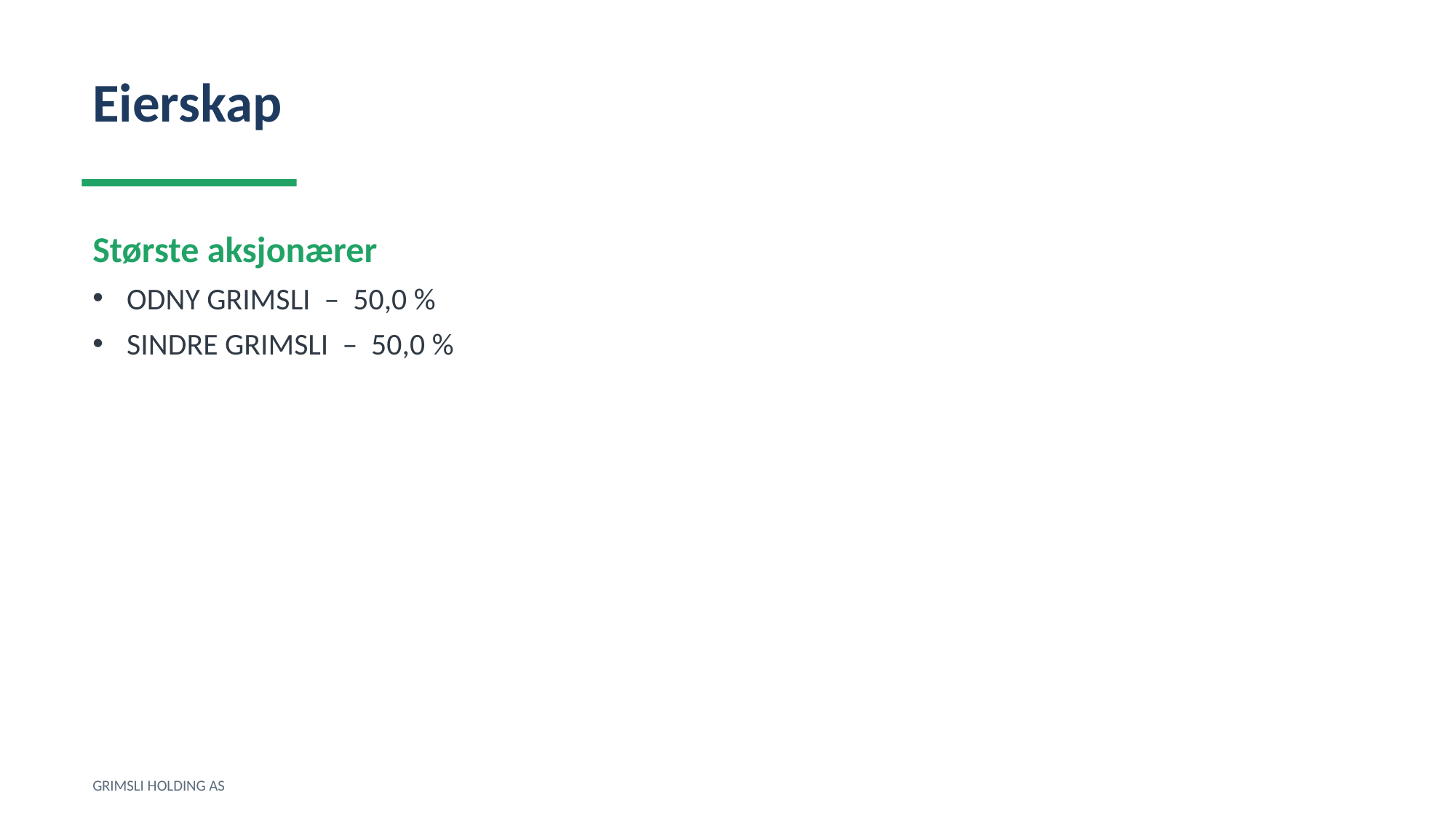

Eierskap

Største aksjonærer
ODNY GRIMSLI  –  50,0 %
SINDRE GRIMSLI  –  50,0 %
GRIMSLI HOLDING AS